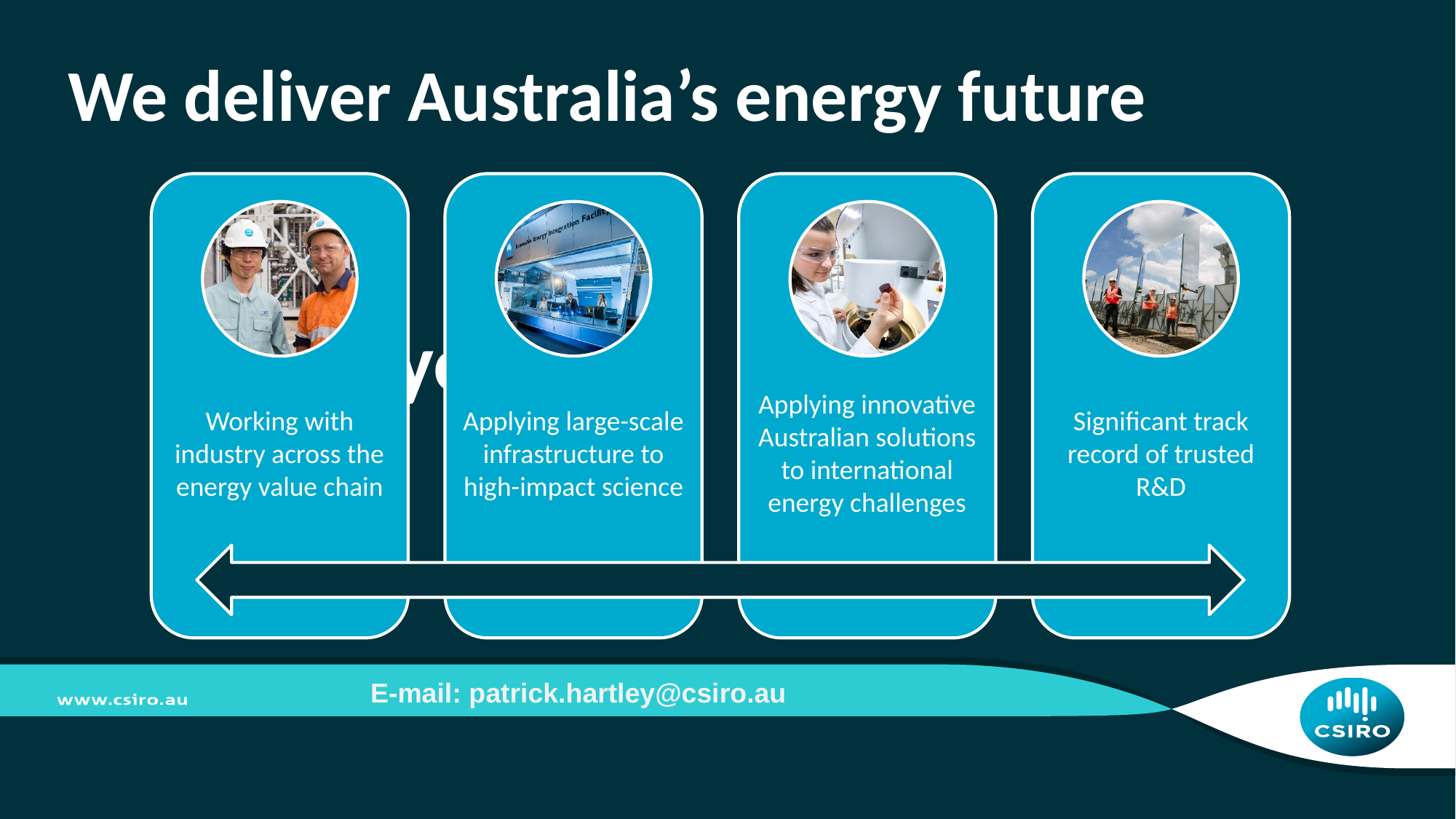

We deliver Australia’s energy future
Working with industry across the energy value chain
Applying large-scale infrastructure to high-impact science
Applying innovative Australian solutions to international energy challenges
Significant track record of trusted R&D
Thank you
Energy
E-mail: patrick.hartley@csiro.au